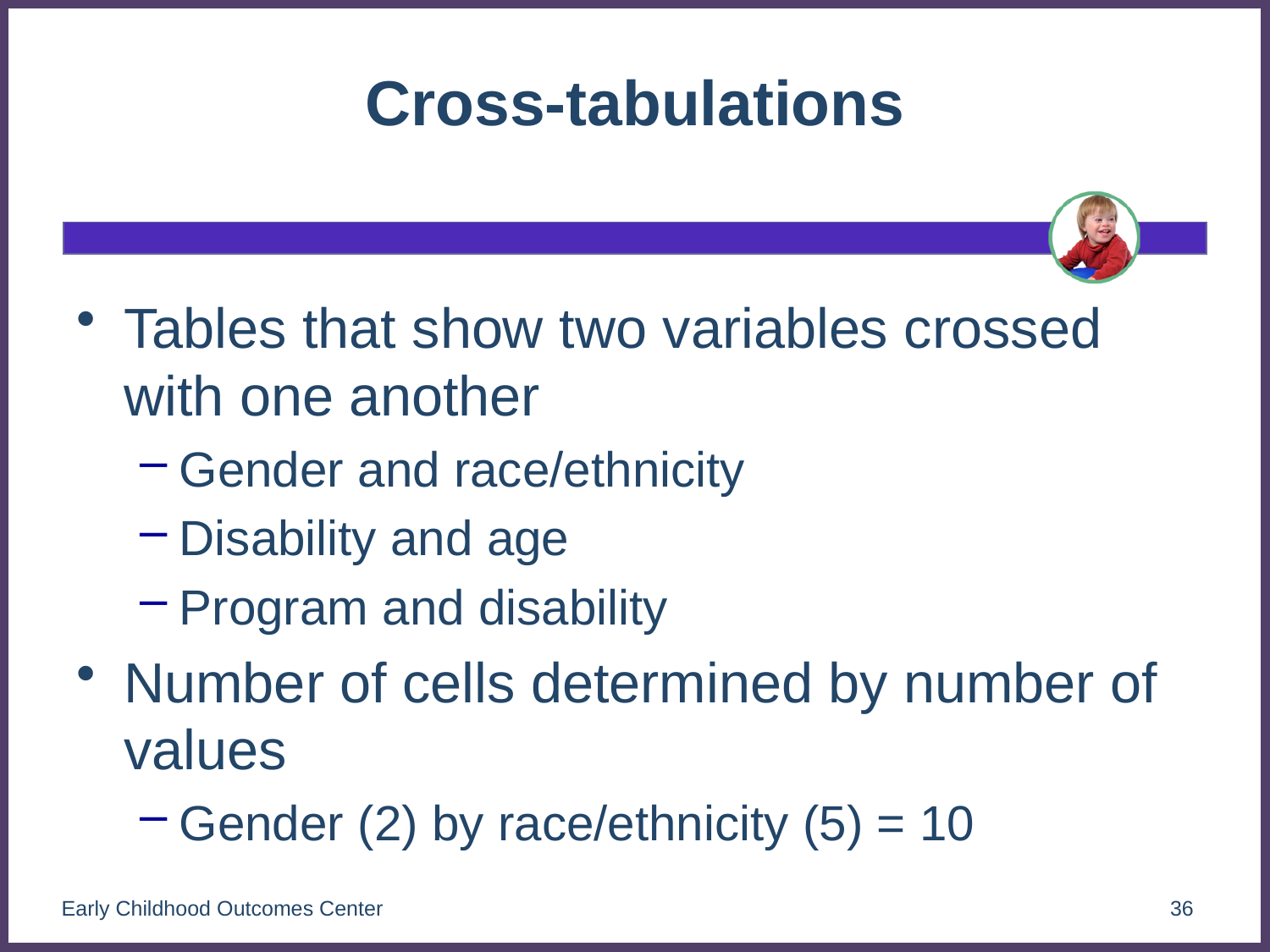

# Cross-tabulations
Tables that show two variables crossed with one another
Gender and race/ethnicity
Disability and age
Program and disability
Number of cells determined by number of values
Gender (2) by race/ethnicity (5) = 10
Early Childhood Outcomes Center
36